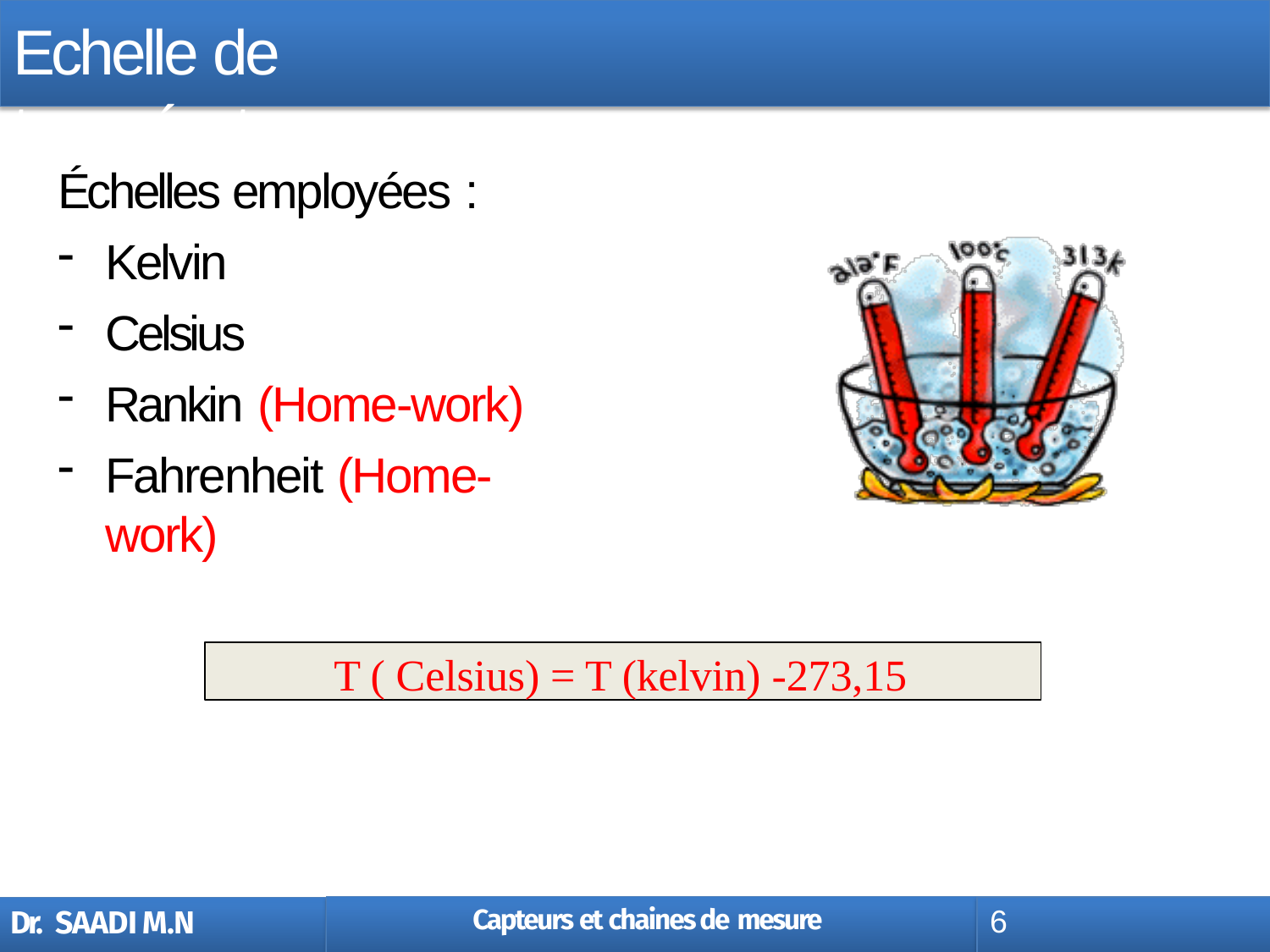

# Echelle de température

Échelles employées :
Kelvin
Celsius
Rankin (Home-work)
Fahrenheit (Home-work)

T ( Celsius) = T (kelvin) -273,15

Capteurs et chaines de mesure
6
Dr.  SAADI M.N